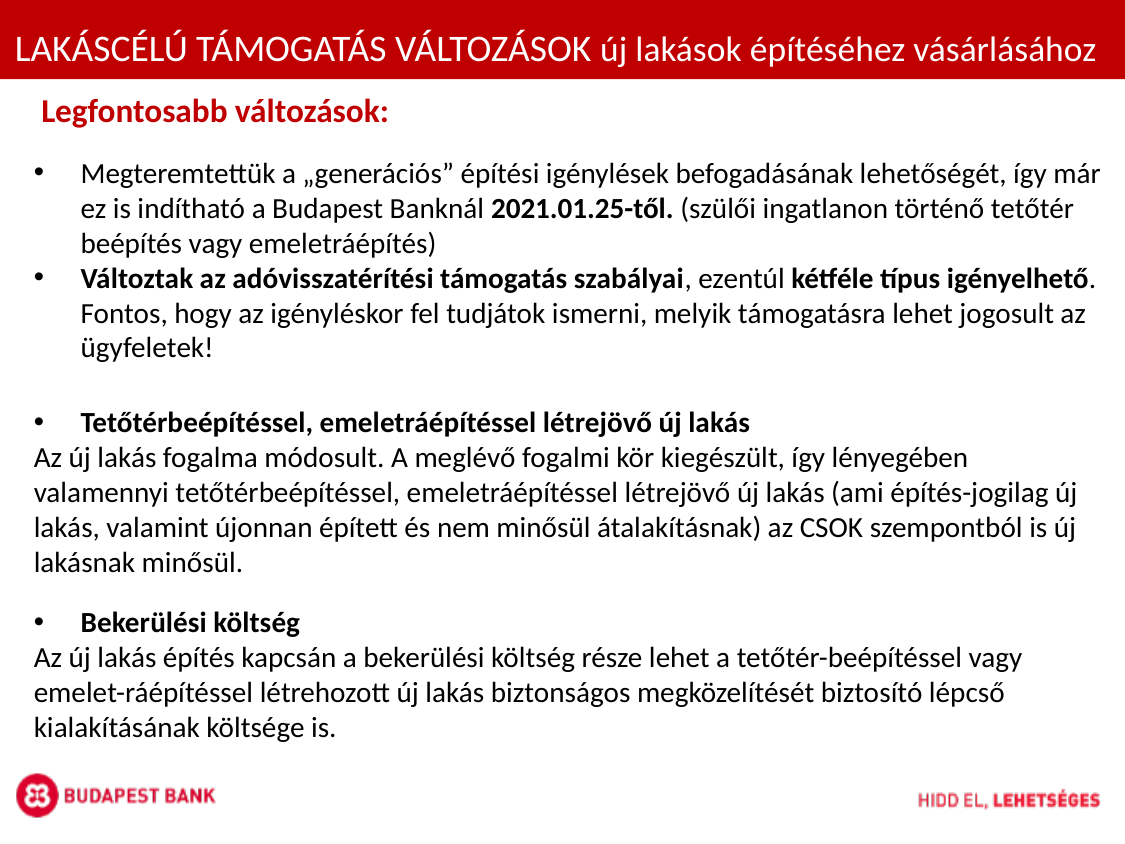

LAKÁSCÉLÚ TÁMOGATÁS VÁLTOZÁSOK új lakások építéséhez vásárlásához
18
 Legfontosabb változások:

Megteremtettük a „generációs” építési igénylések befogadásának lehetőségét, így már ez is indítható a Budapest Banknál 2021.01.25-től. (szülői ingatlanon történő tetőtér beépítés vagy emeletráépítés)
Változtak az adóvisszatérítési támogatás szabályai, ezentúl kétféle típus igényelhető. Fontos, hogy az igényléskor fel tudjátok ismerni, melyik támogatásra lehet jogosult az ügyfeletek!

Tetőtérbeépítéssel, emeletráépítéssel létrejövő új lakás
Az új lakás fogalma módosult. A meglévő fogalmi kör kiegészült, így lényegében valamennyi tetőtérbeépítéssel, emeletráépítéssel létrejövő új lakás (ami építés-jogilag új lakás, valamint újonnan épített és nem minősül átalakításnak) az CSOK szempontból is új lakásnak minősül.

Bekerülési költség
Az új lakás építés kapcsán a bekerülési költség része lehet a tetőtér-beépítéssel vagy emelet-ráépítéssel létrehozott új lakás biztonságos megközelítését biztosító lépcső kialakításának költsége is.